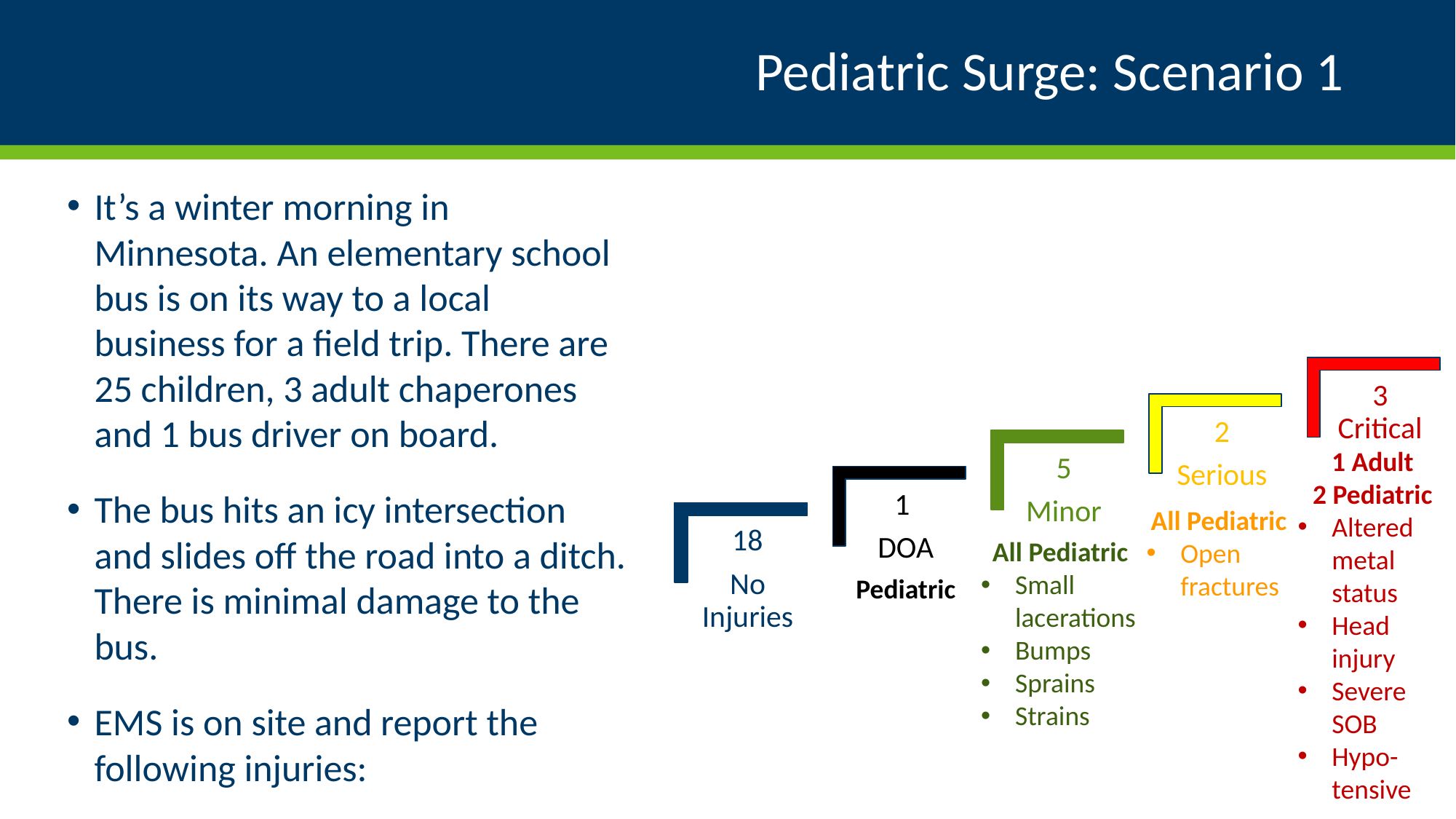

# Pediatric Surge: Scenario 1
18
No Injuries
1
DOA
Pediatric
5
Minor
2
Serious
3 Critical
It’s a winter morning in Minnesota. An elementary school bus is on its way to a local business for a field trip. There are 25 children, 3 adult chaperones and 1 bus driver on board.
The bus hits an icy intersection and slides off the road into a ditch. There is minimal damage to the bus.
EMS is on site and report the following injuries:
1 Adult
2 Pediatric
Altered metal status
Head injury
Severe SOB
Hypo-tensive
All Pediatric
Open fractures
All Pediatric
Small lacerations
Bumps
Sprains
Strains